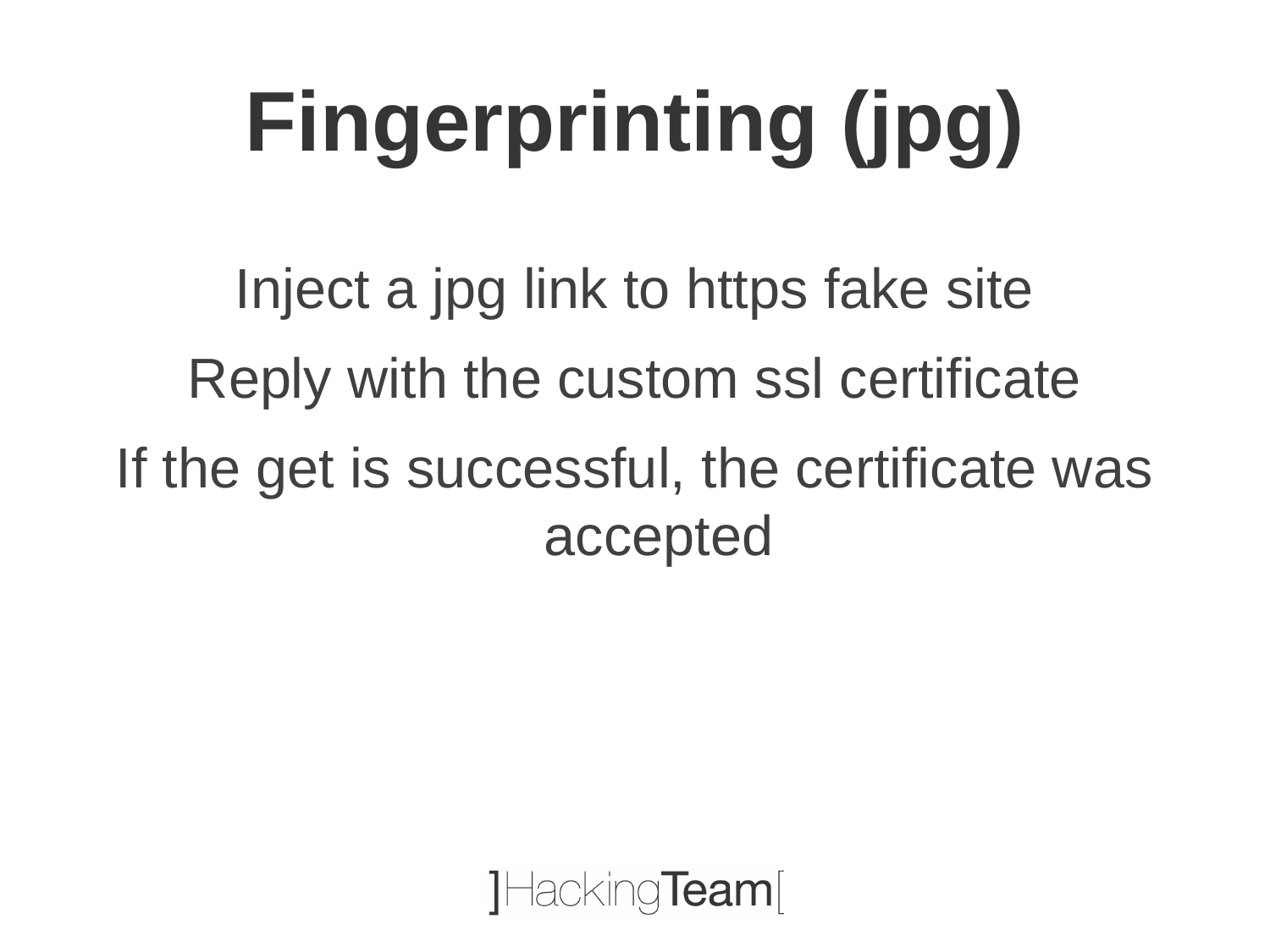

# Fingerprinting (jpg)
Inject a jpg link to https fake site
Reply with the custom ssl certificate
If the get is successful, the certificate was accepted